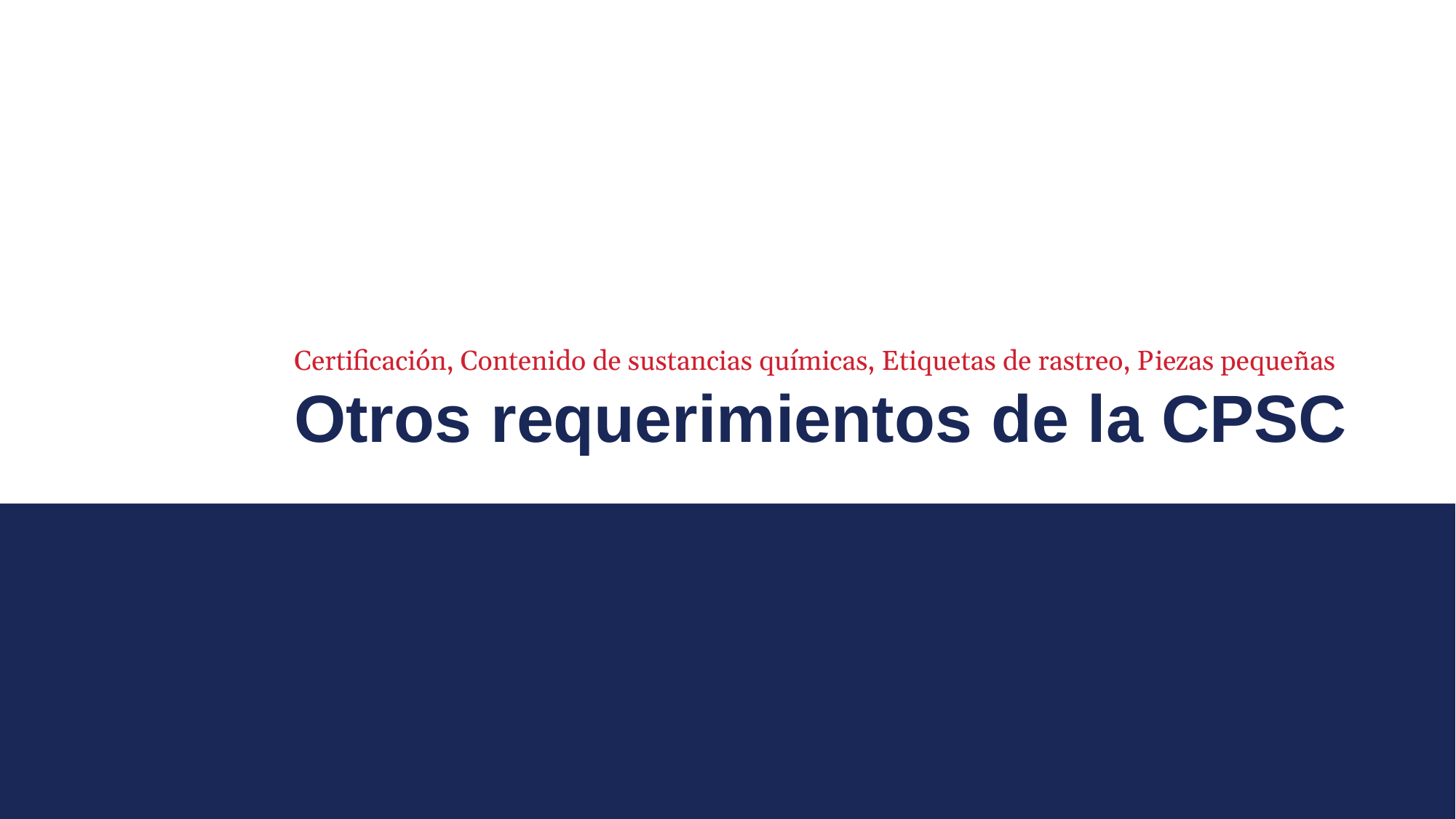

Certificación, Contenido de sustancias químicas, Etiquetas de rastreo, Piezas pequeñas
Otros requerimientos de la CPSC